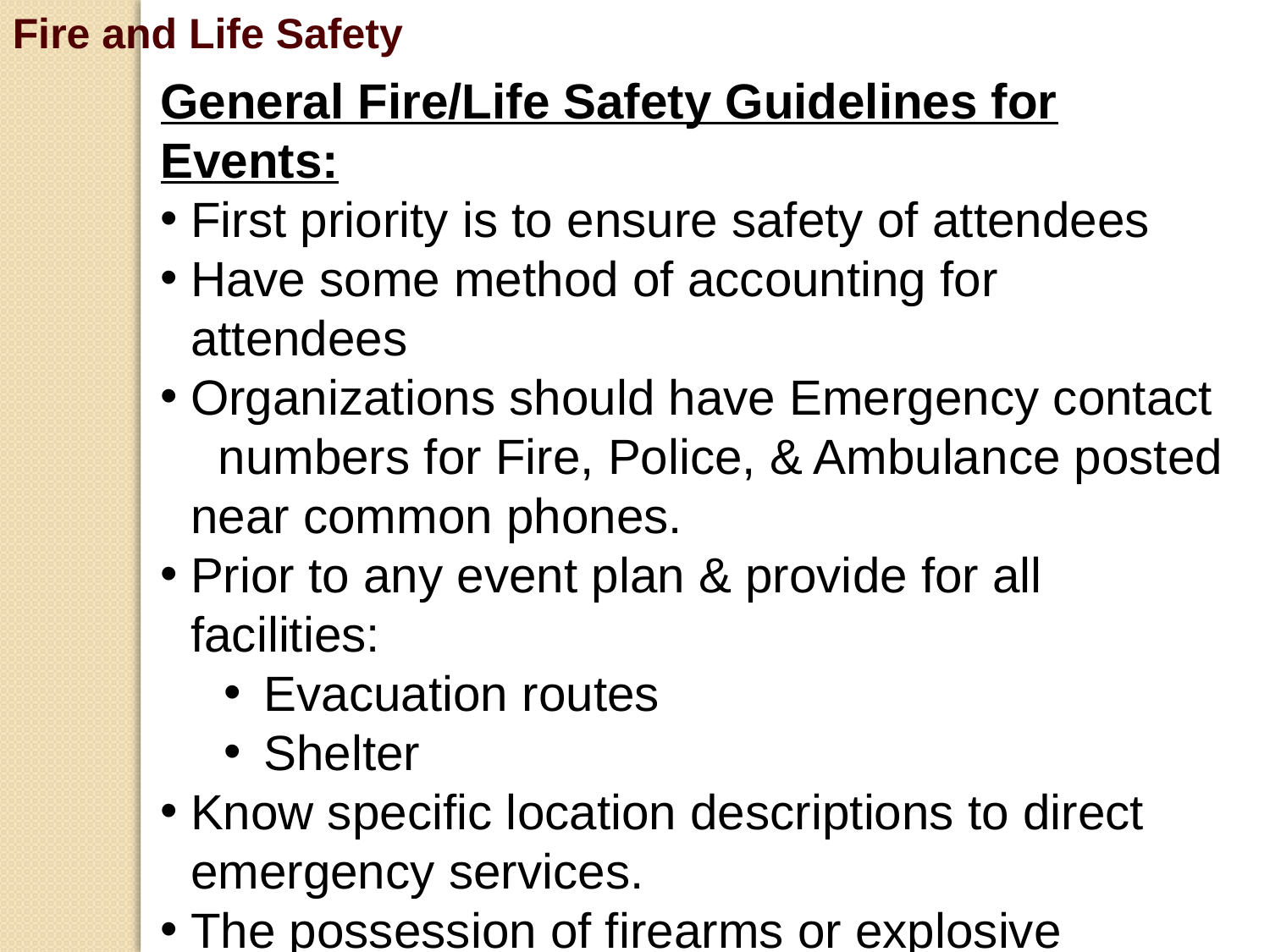

Fire and Life Safety
General Fire/Life Safety Guidelines for Events:
First priority is to ensure safety of attendees
Have some method of accounting for attendees
Organizations should have Emergency contact   numbers for Fire, Police, & Ambulance posted near common phones.
Prior to any event plan & provide for all facilities:
Evacuation routes
Shelter
Know specific location descriptions to direct emergency services.
The possession of firearms or explosive devices of any kind is forbidden.